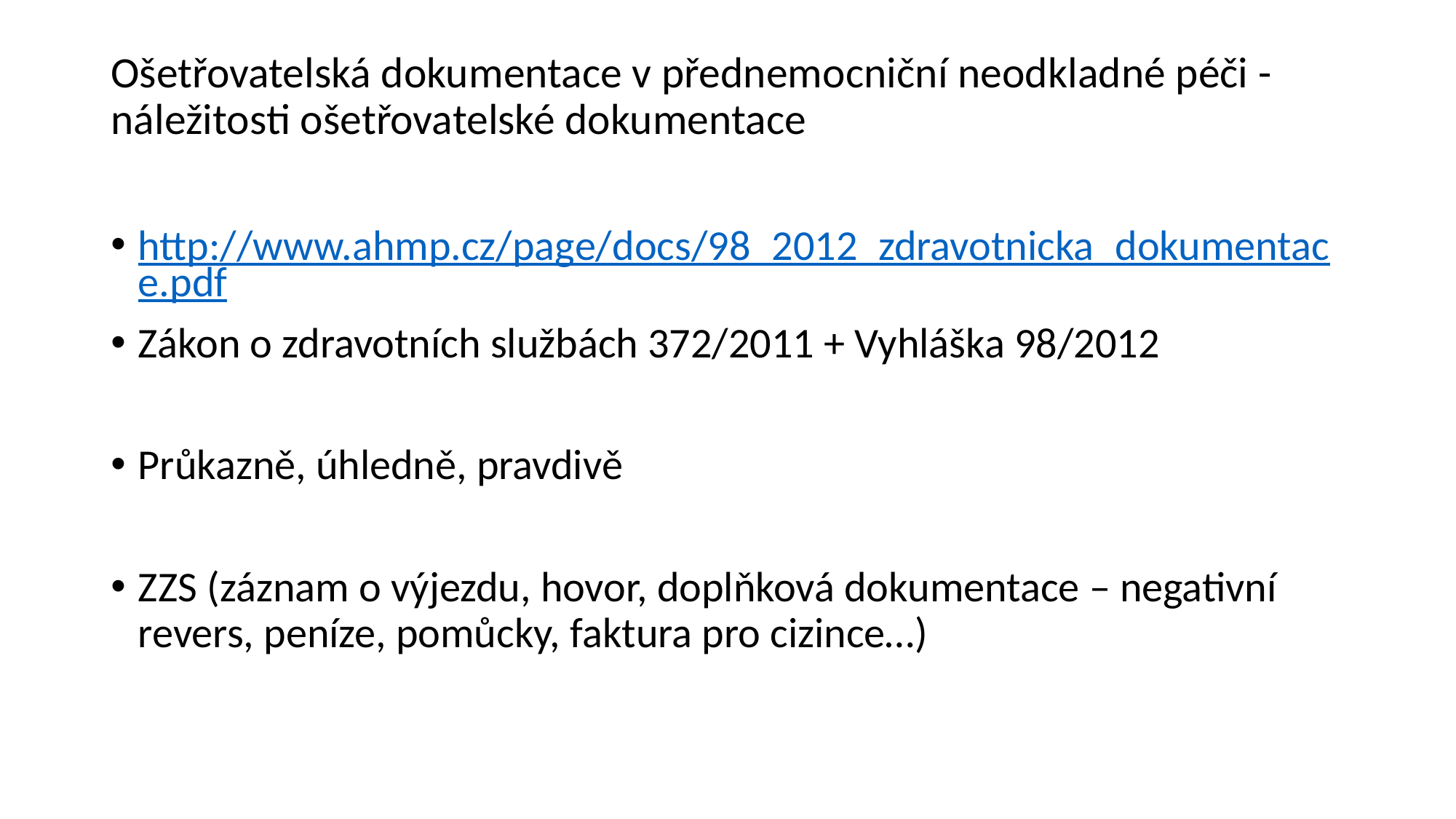

# Ošetřovatelská dokumentace v přednemocniční neodkladné péči - náležitosti ošetřovatelské dokumentace
http://www.ahmp.cz/page/docs/98_2012_zdravotnicka_dokumentace.pdf
Zákon o zdravotních službách 372/2011 + Vyhláška 98/2012

Průkazně, úhledně, pravdivě

ZZS (záznam o výjezdu, hovor, doplňková dokumentace – negativní revers, peníze, pomůcky, faktura pro cizince…)